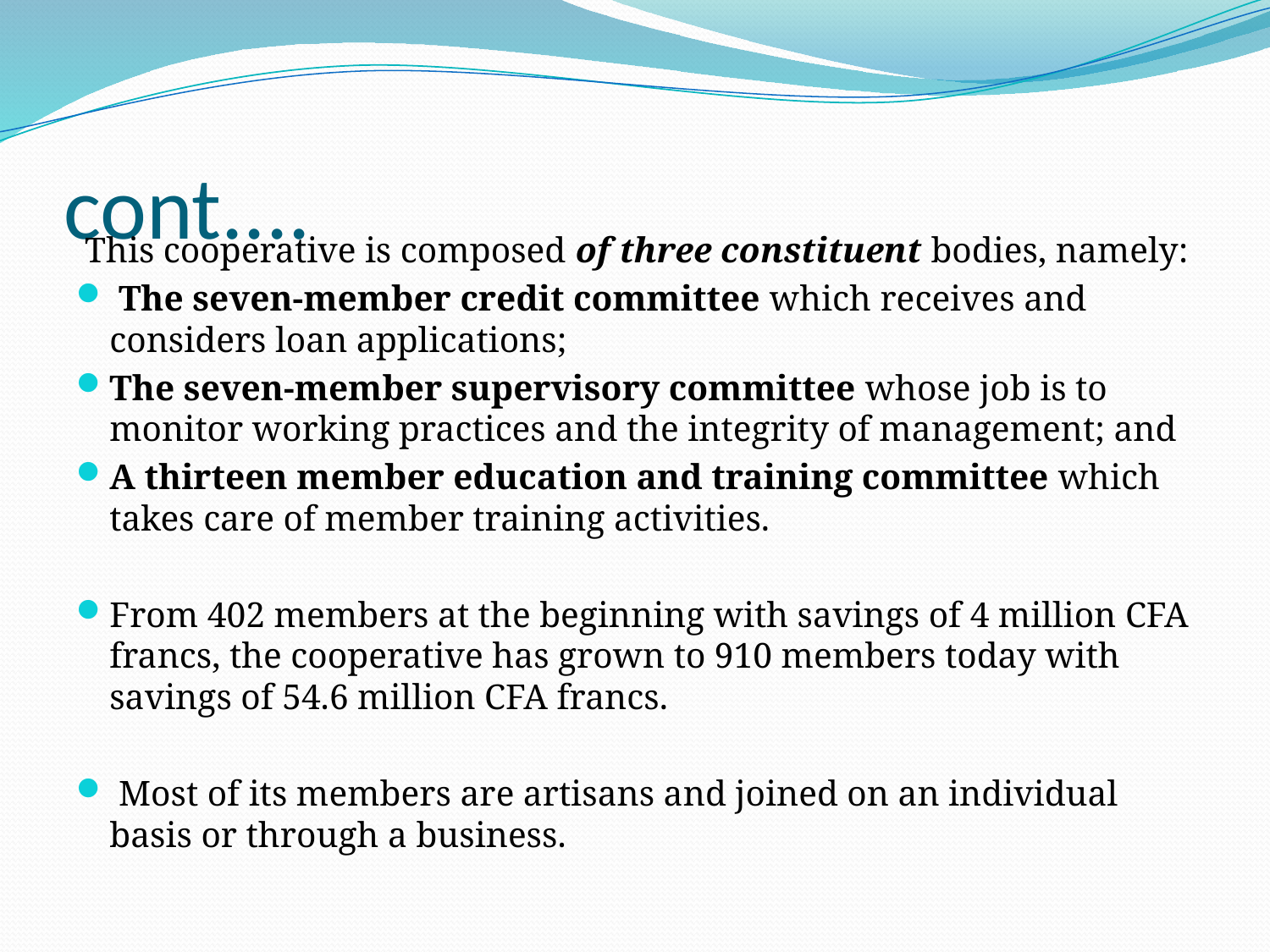

# cont....
 This cooperative is composed of three constituent bodies, namely:
 The seven-member credit committee which receives and considers loan applications;
The seven-member supervisory committee whose job is to monitor working practices and the integrity of management; and
A thirteen member education and training committee which takes care of member training activities.

From 402 members at the beginning with savings of 4 million CFA francs, the cooperative has grown to 910 members today with savings of 54.6 million CFA francs.

 Most of its members are artisans and joined on an individual basis or through a business.